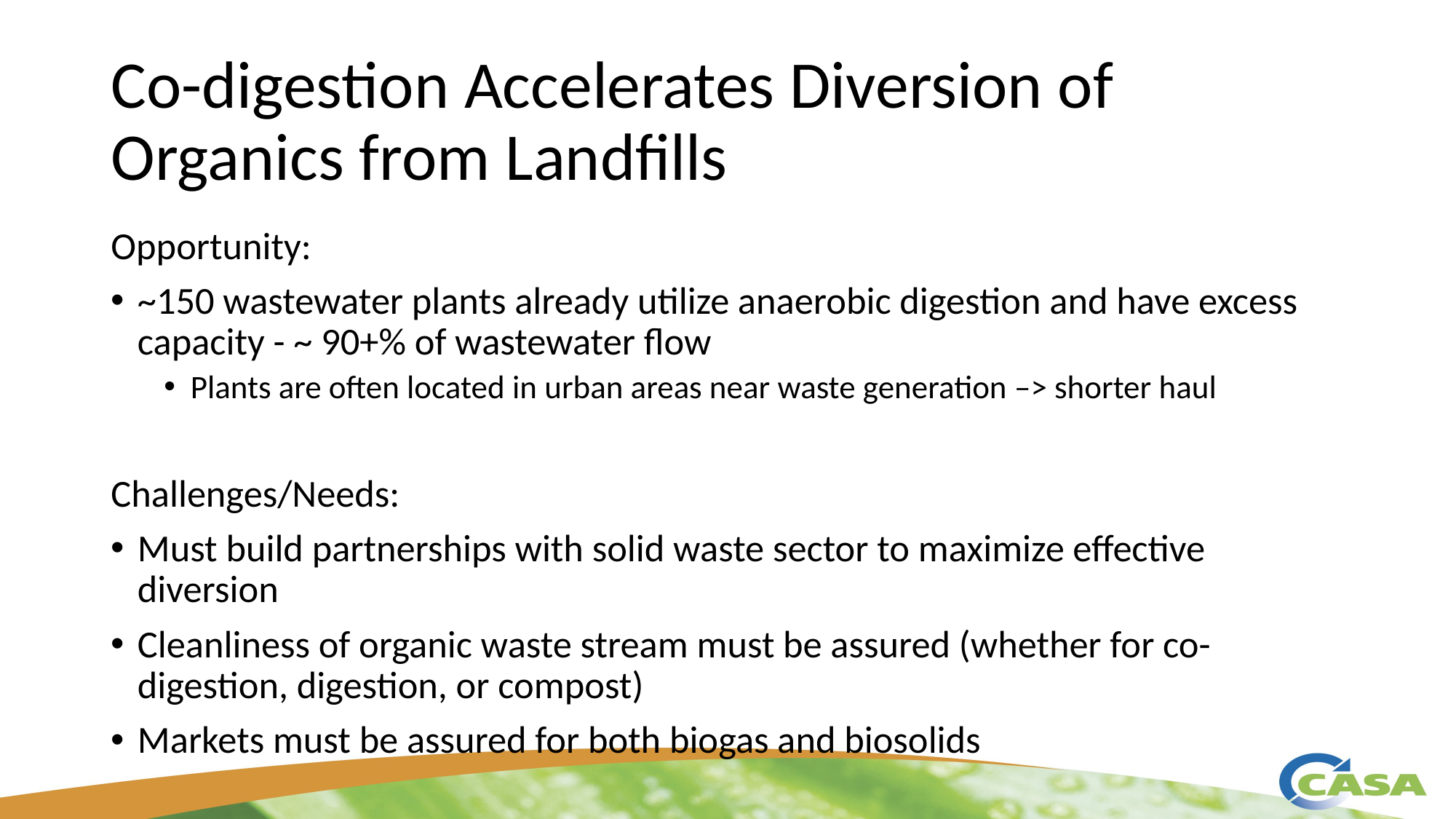

# Co-digestion Accelerates Diversion of Organics from Landfills
Opportunity:
~150 wastewater plants already utilize anaerobic digestion and have excess capacity - ~ 90+% of wastewater flow
Plants are often located in urban areas near waste generation –> shorter haul

Challenges/Needs:
Must build partnerships with solid waste sector to maximize effective diversion
Cleanliness of organic waste stream must be assured (whether for co-digestion, digestion, or compost)
Markets must be assured for both biogas and biosolids